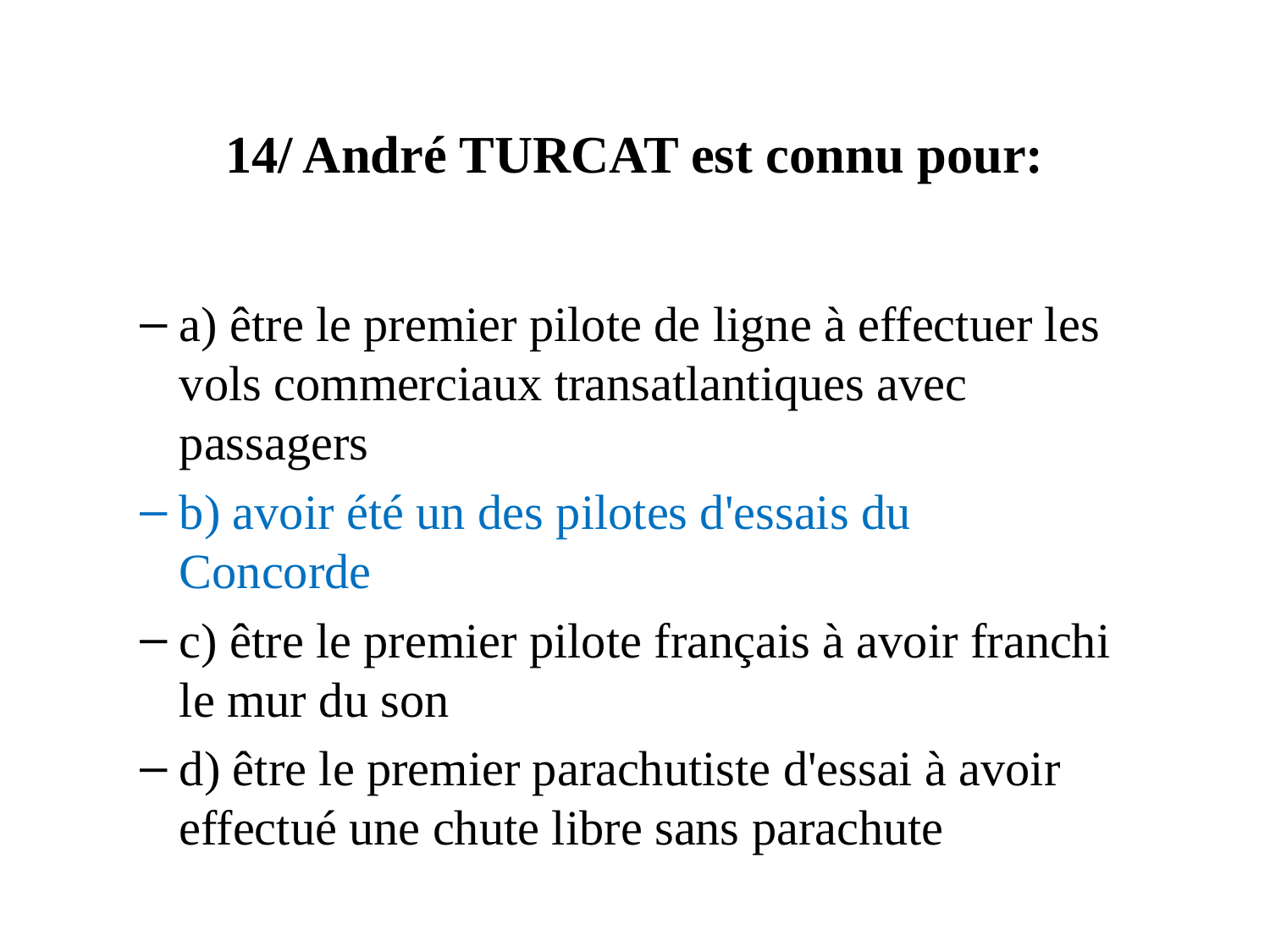

# 14/ André TURCAT est connu pour:
a) être le premier pilote de ligne à effectuer les vols commerciaux transatlantiques avec passagers
b) avoir été un des pilotes d'essais du Concorde
c) être le premier pilote français à avoir franchi le mur du son
d) être le premier parachutiste d'essai à avoir effectué une chute libre sans parachute